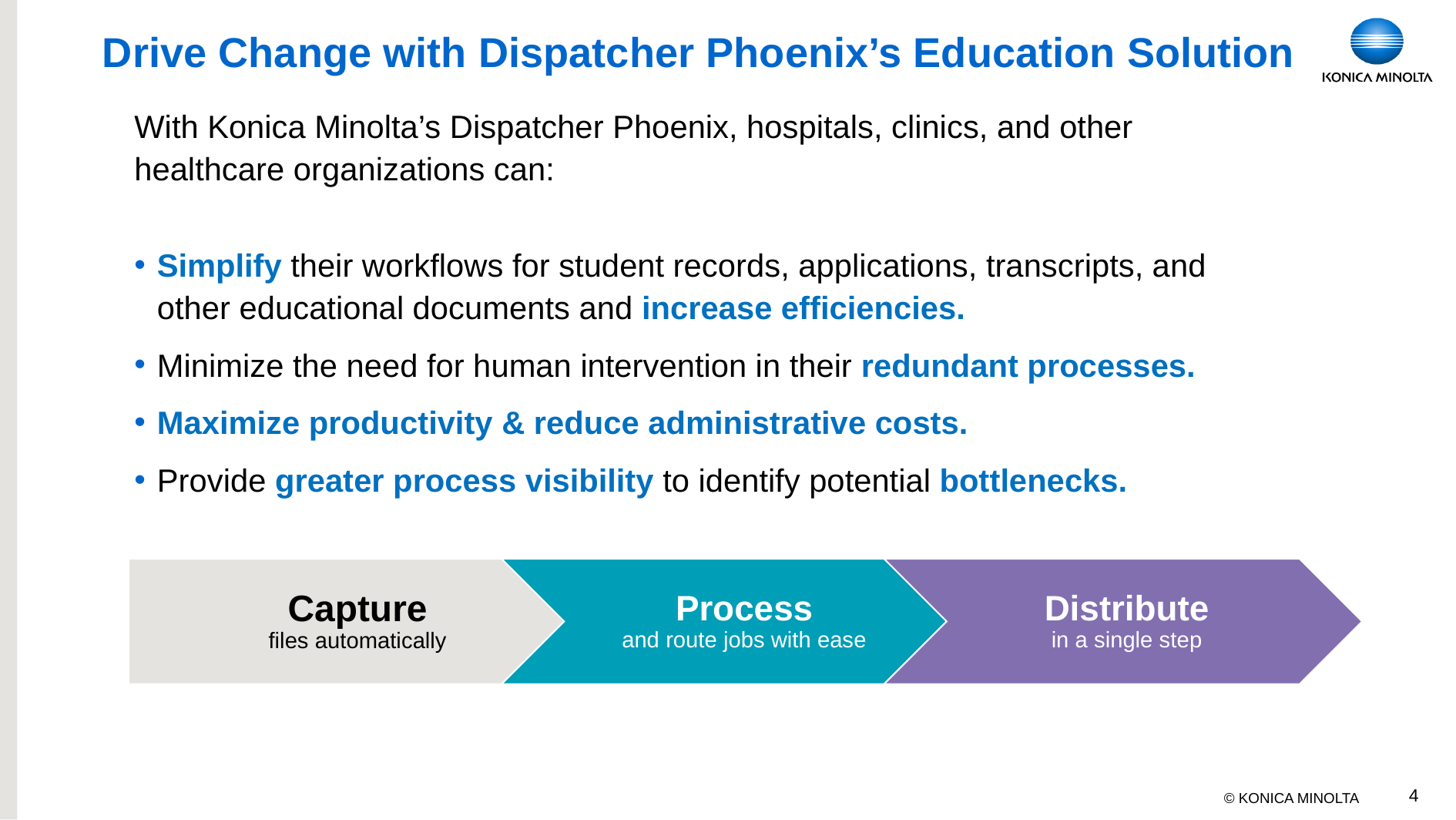

# Drive Change with Dispatcher Phoenix’s Education Solution
With Konica Minolta’s Dispatcher Phoenix, hospitals, clinics, and other healthcare organizations can:
Simplify their workflows for student records, applications, transcripts, and other educational documents and increase efficiencies.
Minimize the need for human intervention in their redundant processes.
Maximize productivity & reduce administrative costs.
Provide greater process visibility to identify potential bottlenecks.

Capture
files automatically
Process
and route jobs with ease
Distribute
in a single step
4
Dispatcher Phoenix makes creating workflows easy!